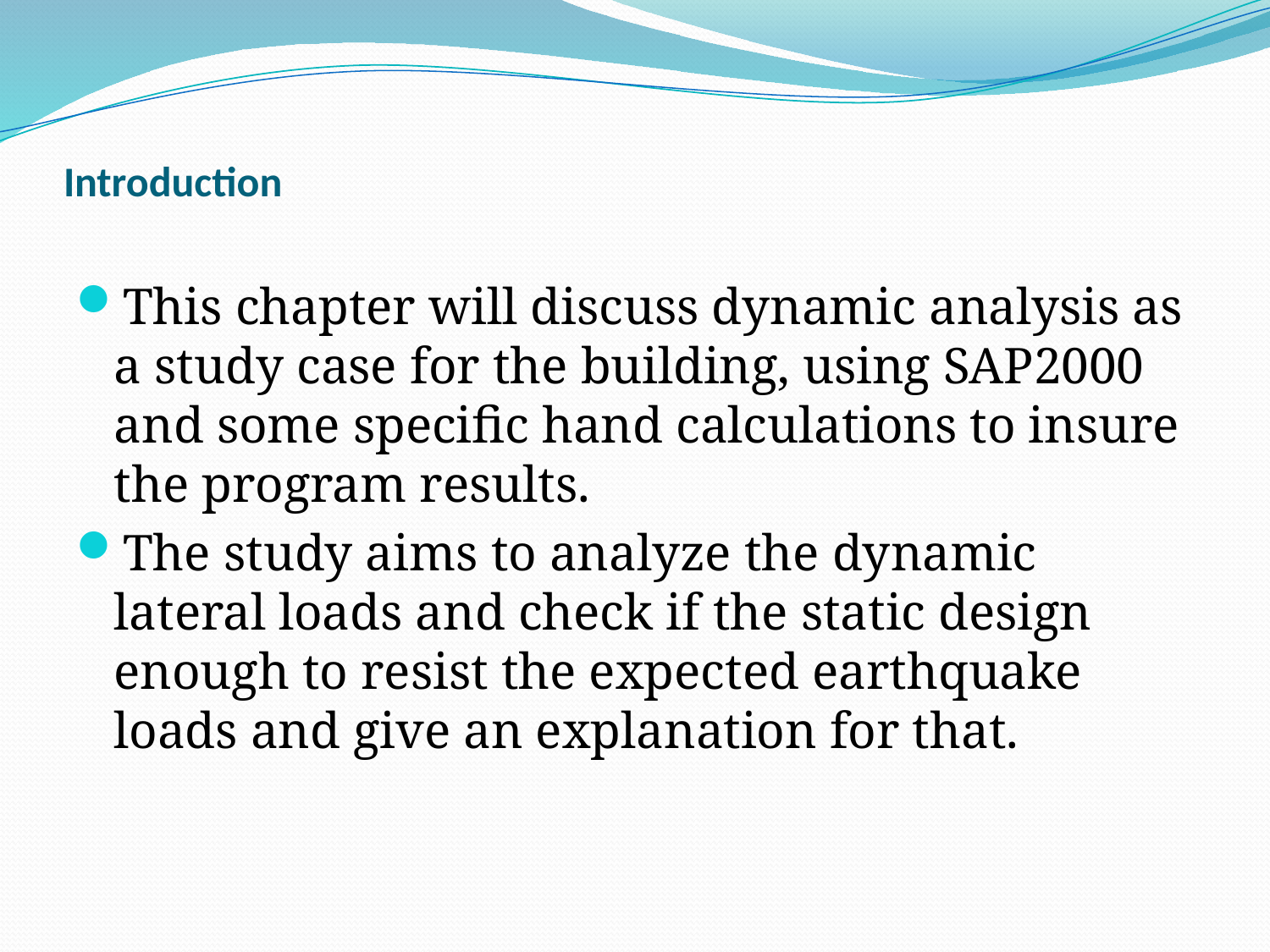

# Introduction
This chapter will discuss dynamic analysis as a study case for the building, using SAP2000 and some specific hand calculations to insure the program results.
The study aims to analyze the dynamic lateral loads and check if the static design enough to resist the expected earthquake loads and give an explanation for that.